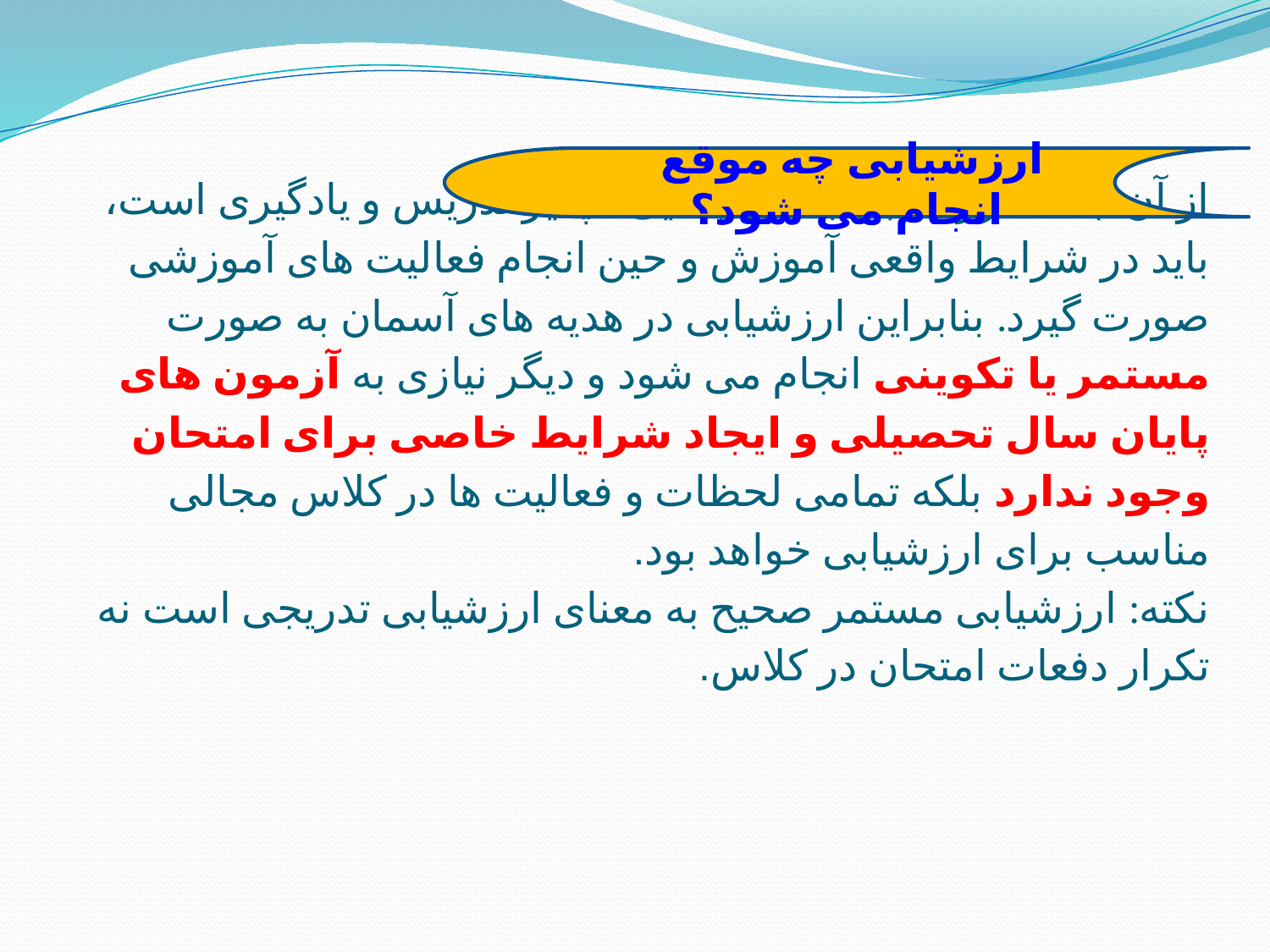

ارزشیابی چه موقع انجام می شود؟
# از آن جا که ارزشیابی بخش جدایی ناپذیر تدریس و یادگیری است، باید در شرایط واقعی آموزش و حین انجام فعالیت های آموزشی صورت گیرد. بنابراین ارزشیابی در هدیه های آسمان به صورت مستمر یا تکوینی انجام می شود و دیگر نیازی به آزمون های پایان سال تحصیلی و ایجاد شرایط خاصی برای امتحان وجود ندارد بلکه تمامی لحظات و فعالیت ها در کلاس مجالی مناسب برای ارزشیابی خواهد بود. نکته: ارزشیابی مستمر صحیح به معنای ارزشیابی تدریجی است نه تکرار دفعات امتحان در کلاس.